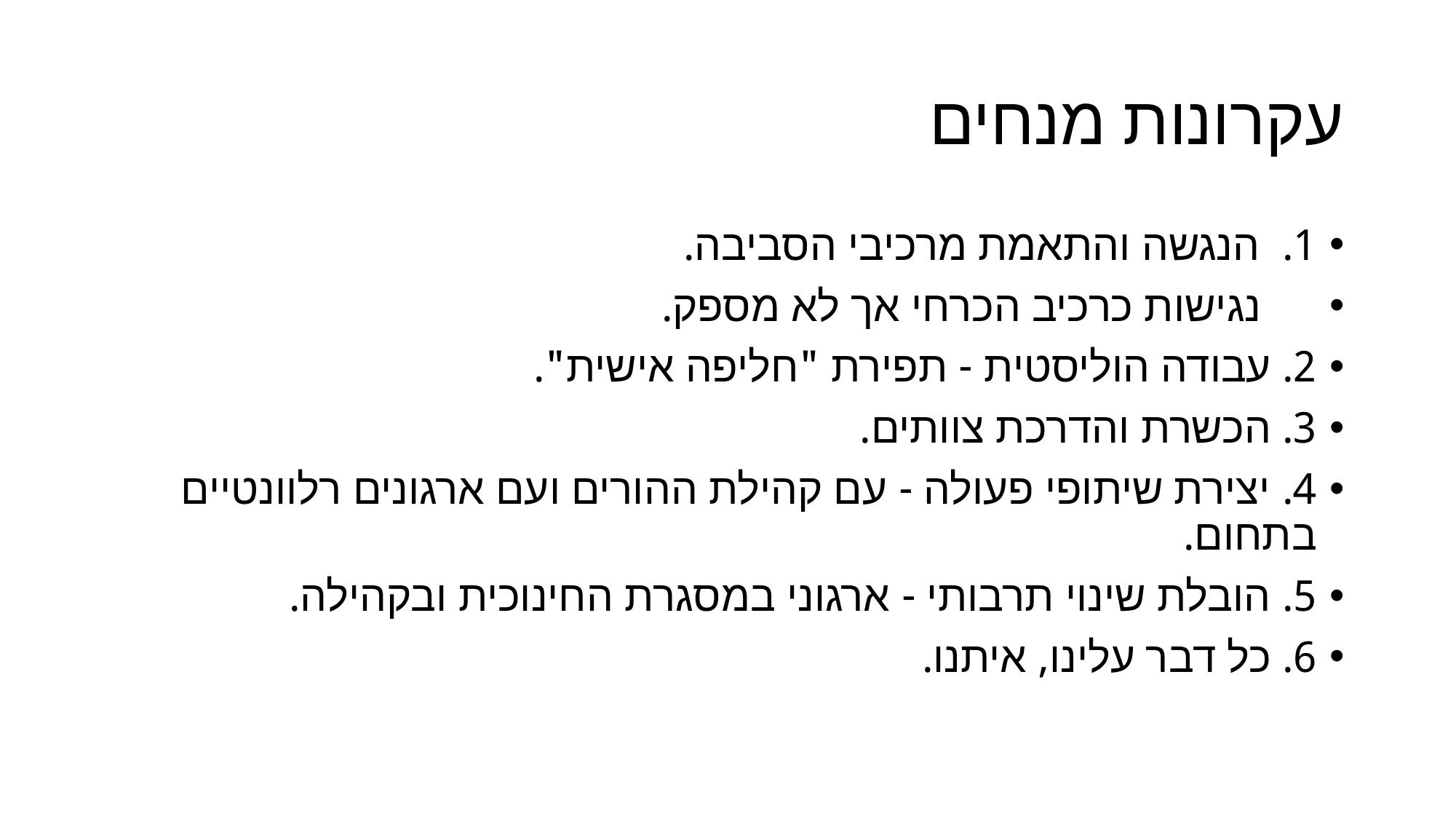

# עקרונות מנחים
1.  הנגשה והתאמת מרכיבי הסביבה.
     נגישות כרכיב הכרחי אך לא מספק.
2. עבודה הוליסטית - תפירת "חליפה אישית".
3. הכשרת והדרכת צוותים.
4. יצירת שיתופי פעולה - עם קהילת ההורים ועם ארגונים רלוונטיים בתחום.
5. הובלת שינוי תרבותי - ארגוני במסגרת החינוכית ובקהילה.
6. כל דבר עלינו, איתנו.